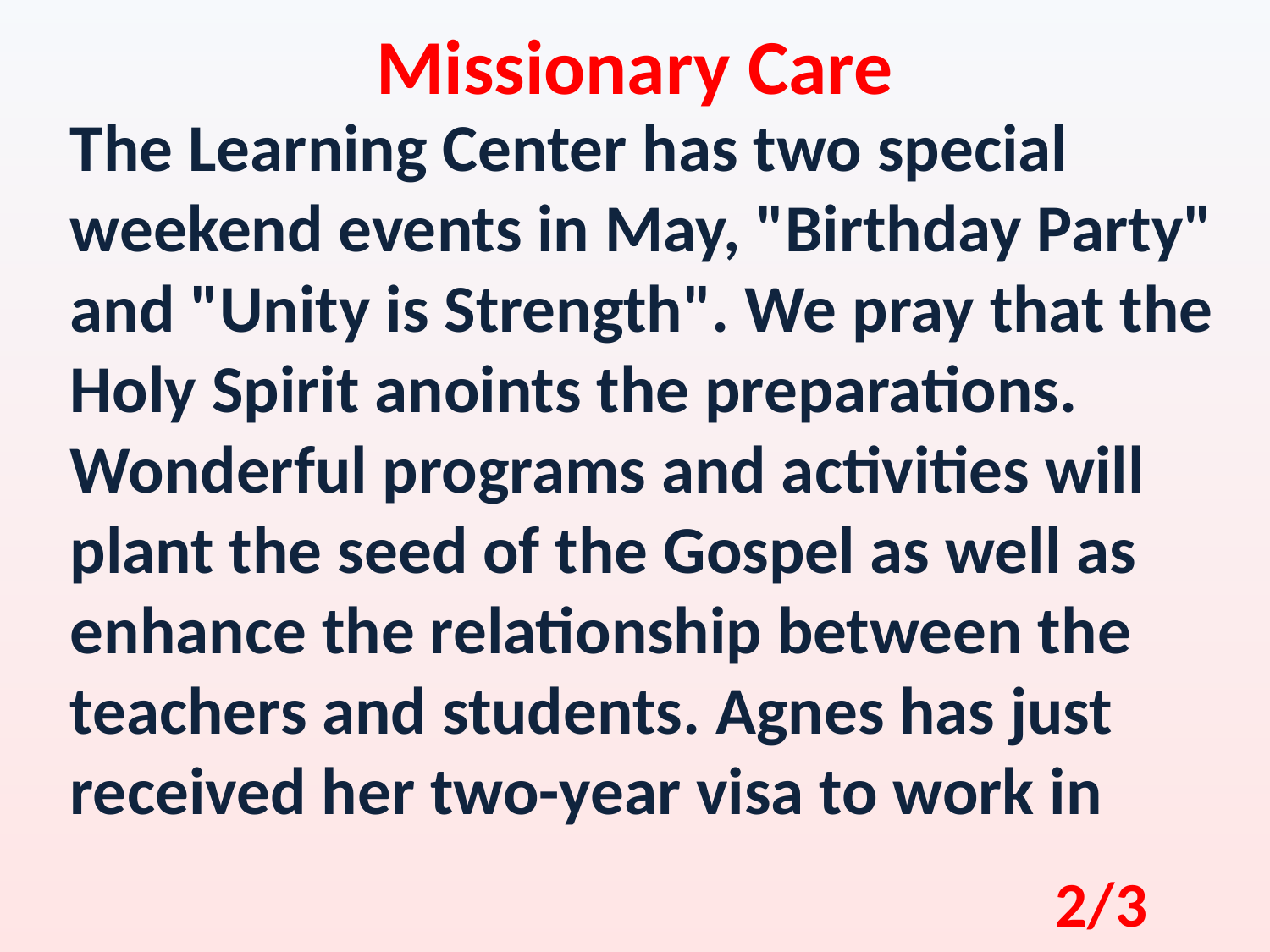

Missionary Care
The Learning Center has two special weekend events in May, "Birthday Party" and "Unity is Strength". We pray that the Holy Spirit anoints the preparations. Wonderful programs and activities will plant the seed of the Gospel as well as enhance the relationship between the teachers and students. Agnes has just received her two-year visa to work in
2/3